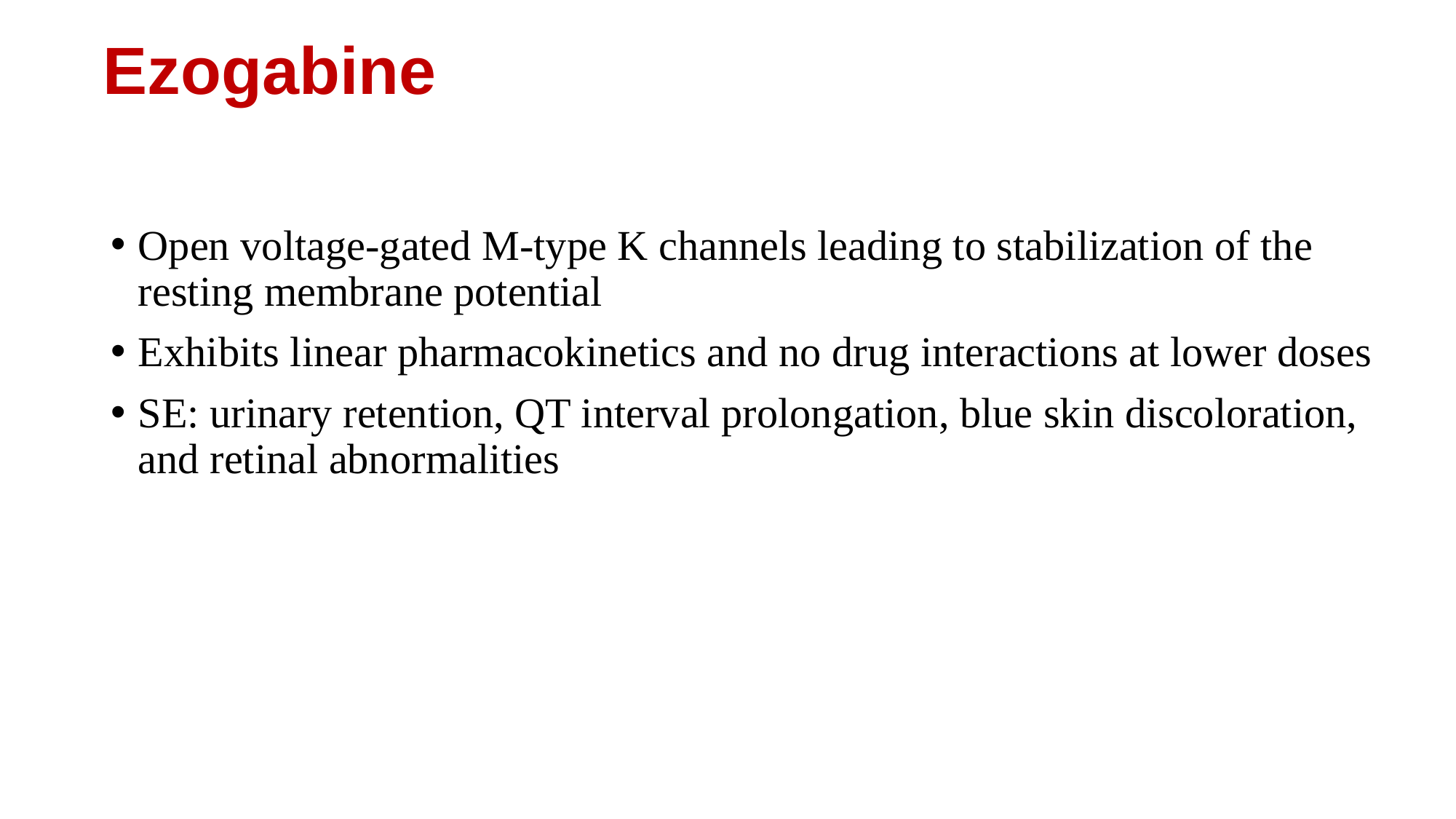

# Ezogabine
Open voltage-gated M-type K channels leading to stabilization of the resting membrane potential
Exhibits linear pharmacokinetics and no drug interactions at lower doses
SE: urinary retention, QT interval prolongation, blue skin discoloration, and retinal abnormalities